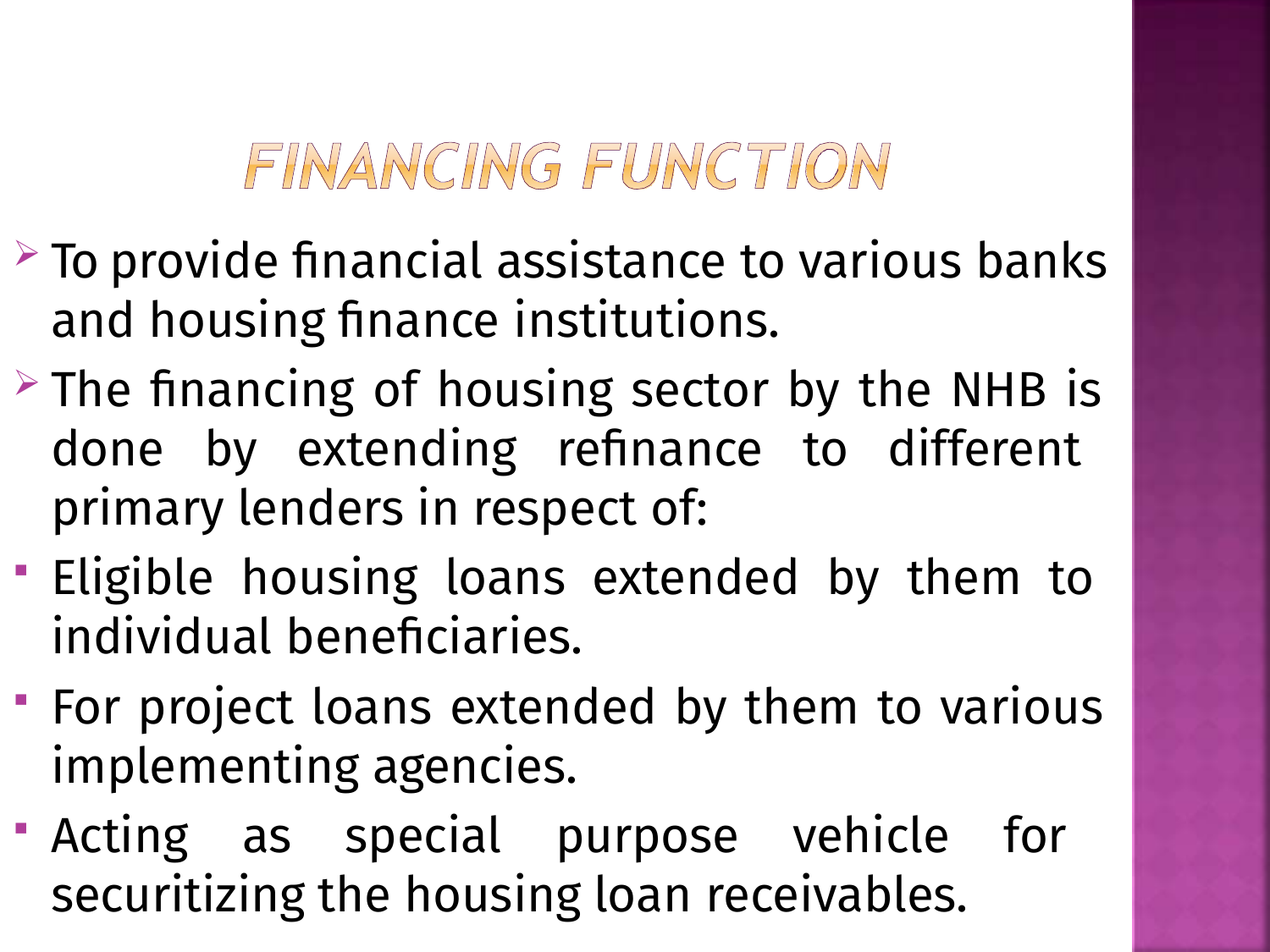

To provide financial assistance to various banks  and housing finance institutions.
The financing of housing sector by the NHB is  done by extending refinance to different  primary lenders in respect of:
Eligible housing loans extended by them to  individual beneficiaries.
For project loans extended by them to various  implementing agencies.
Acting as special purpose vehicle for  securitizing the housing loan receivables.